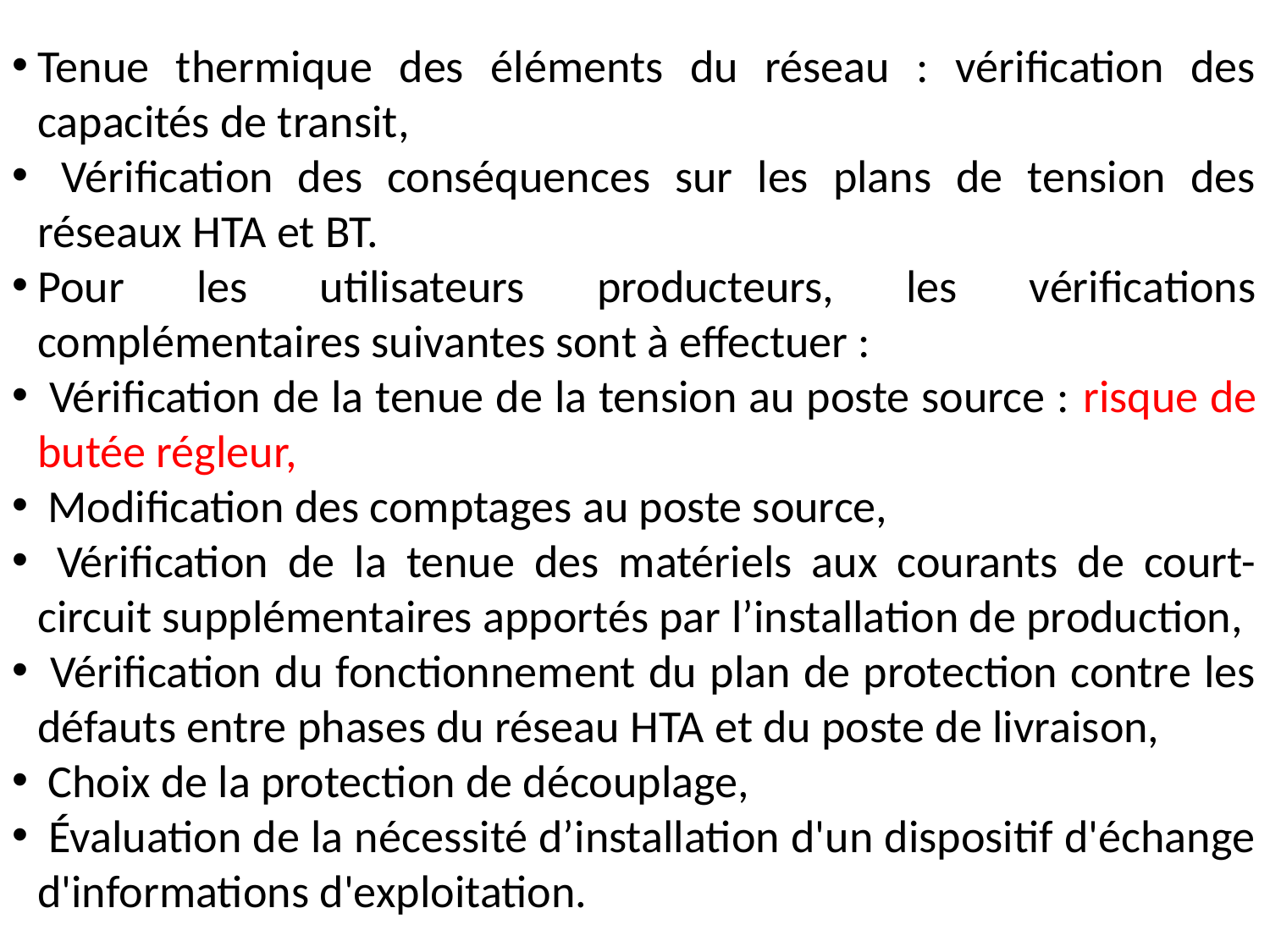

Tenue thermique des éléments du réseau : vérification des capacités de transit,
 Vérification des conséquences sur les plans de tension des réseaux HTA et BT.
Pour les utilisateurs producteurs, les vérifications complémentaires suivantes sont à effectuer :
 Vérification de la tenue de la tension au poste source : risque de butée régleur,
 Modification des comptages au poste source,
 Vérification de la tenue des matériels aux courants de court-circuit supplémentaires apportés par l’installation de production,
 Vérification du fonctionnement du plan de protection contre les défauts entre phases du réseau HTA et du poste de livraison,
 Choix de la protection de découplage,
 Évaluation de la nécessité d’installation d'un dispositif d'échange d'informations d'exploitation.